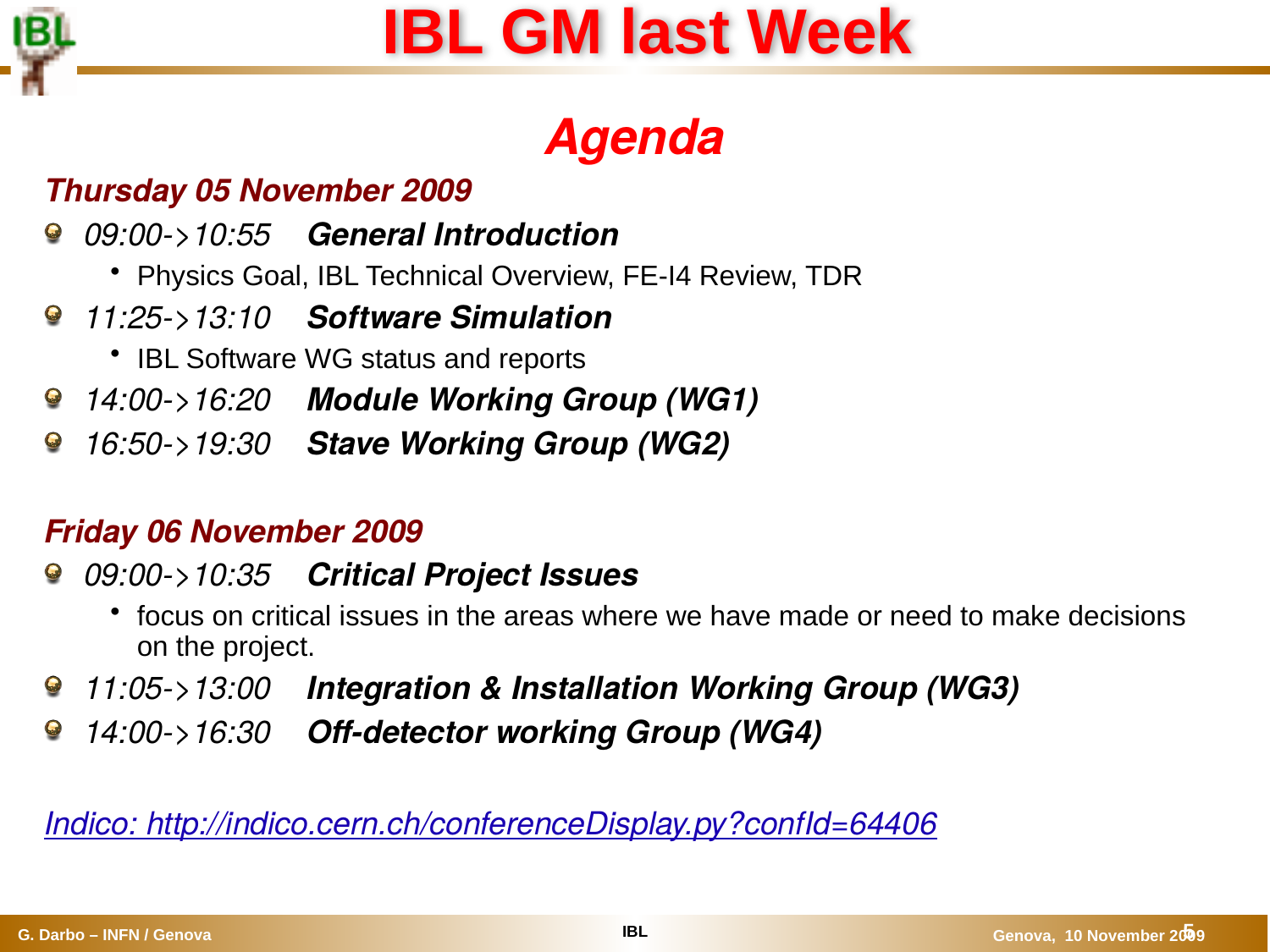

# IBL GM last Week
Agenda
Thursday 05 November 2009
09:00->10:55    General Introduction
Physics Goal, IBL Technical Overview, FE-I4 Review, TDR
11:25->13:10    Software Simulation
IBL Software WG status and reports
14:00->16:20    Module Working Group (WG1)
16:50->19:30    Stave Working Group (WG2)

Friday 06 November 2009
09:00->10:35    Critical Project Issues
focus on critical issues in the areas where we have made or need to make decisions on the project.
11:05->13:00    Integration & Installation Working Group (WG3)
14:00->16:30    Off-detector working Group (WG4)

Indico: http://indico.cern.ch/conferenceDisplay.py?confId=64406